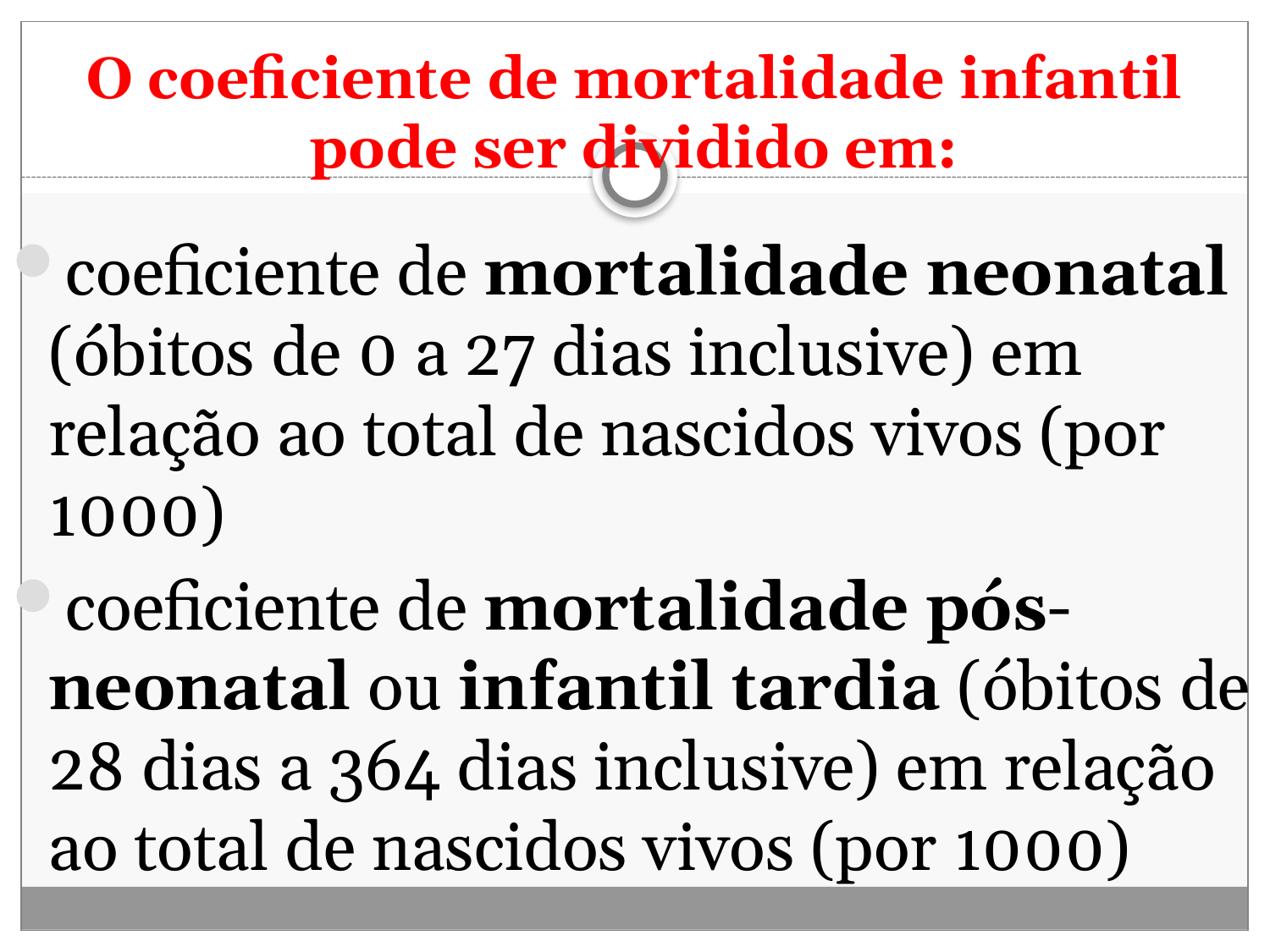

# O coeficiente de mortalidade infantil pode ser dividido em:
coeficiente de mortalidade neonatal (óbitos de 0 a 27 dias inclusive) em relação ao total de nascidos vivos (por 1000)
coeficiente de mortalidade pós-neonatal ou infantil tardia (óbitos de 28 dias a 364 dias inclusive) em relação ao total de nascidos vivos (por 1000)